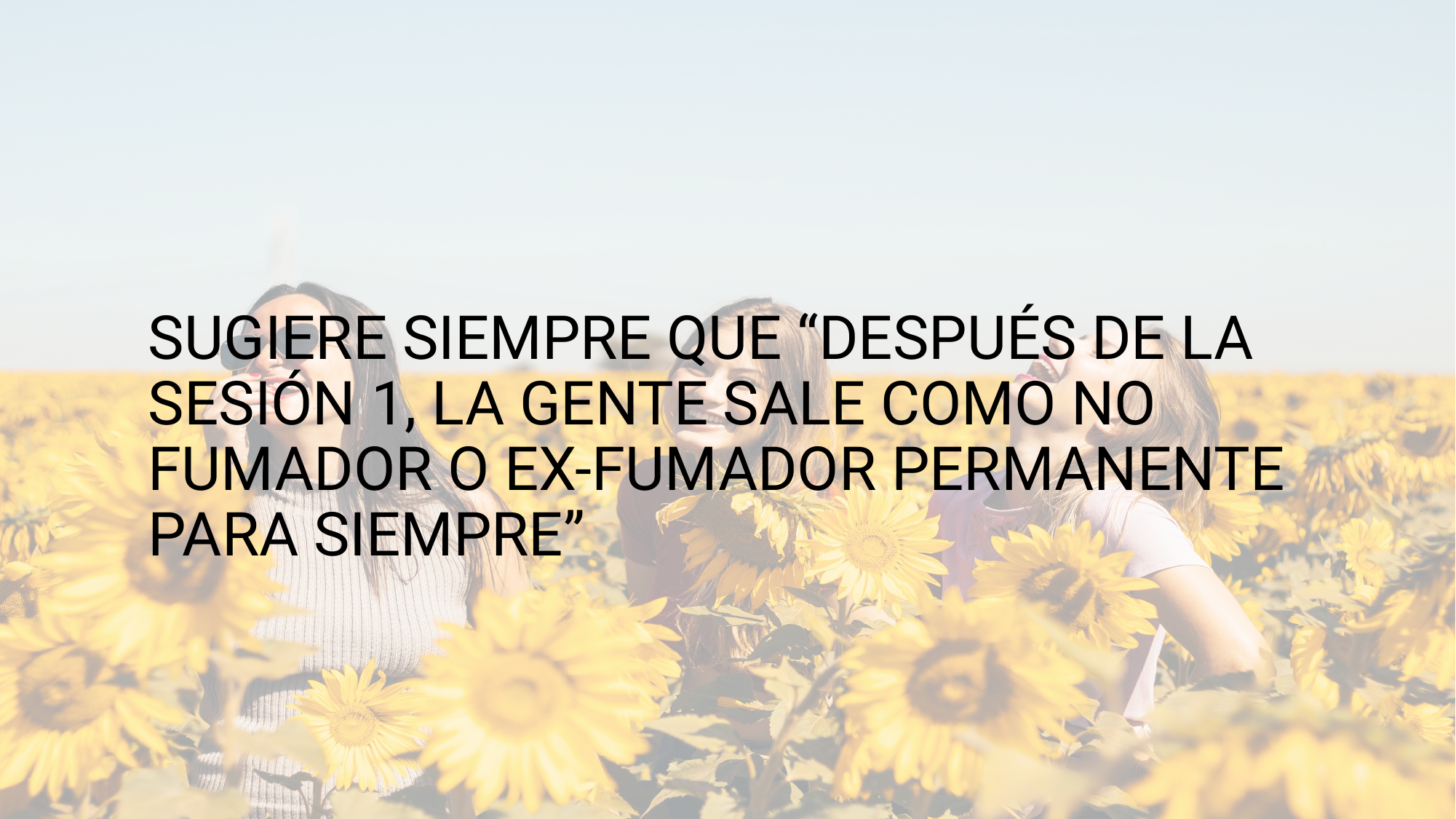

# SUGIERE SIEMPRE QUE “DESPUÉS DE LA SESIÓN 1, LA GENTE SALE COMO NO FUMADOR O EX-FUMADOR PERMANENTE PARA SIEMPRE”